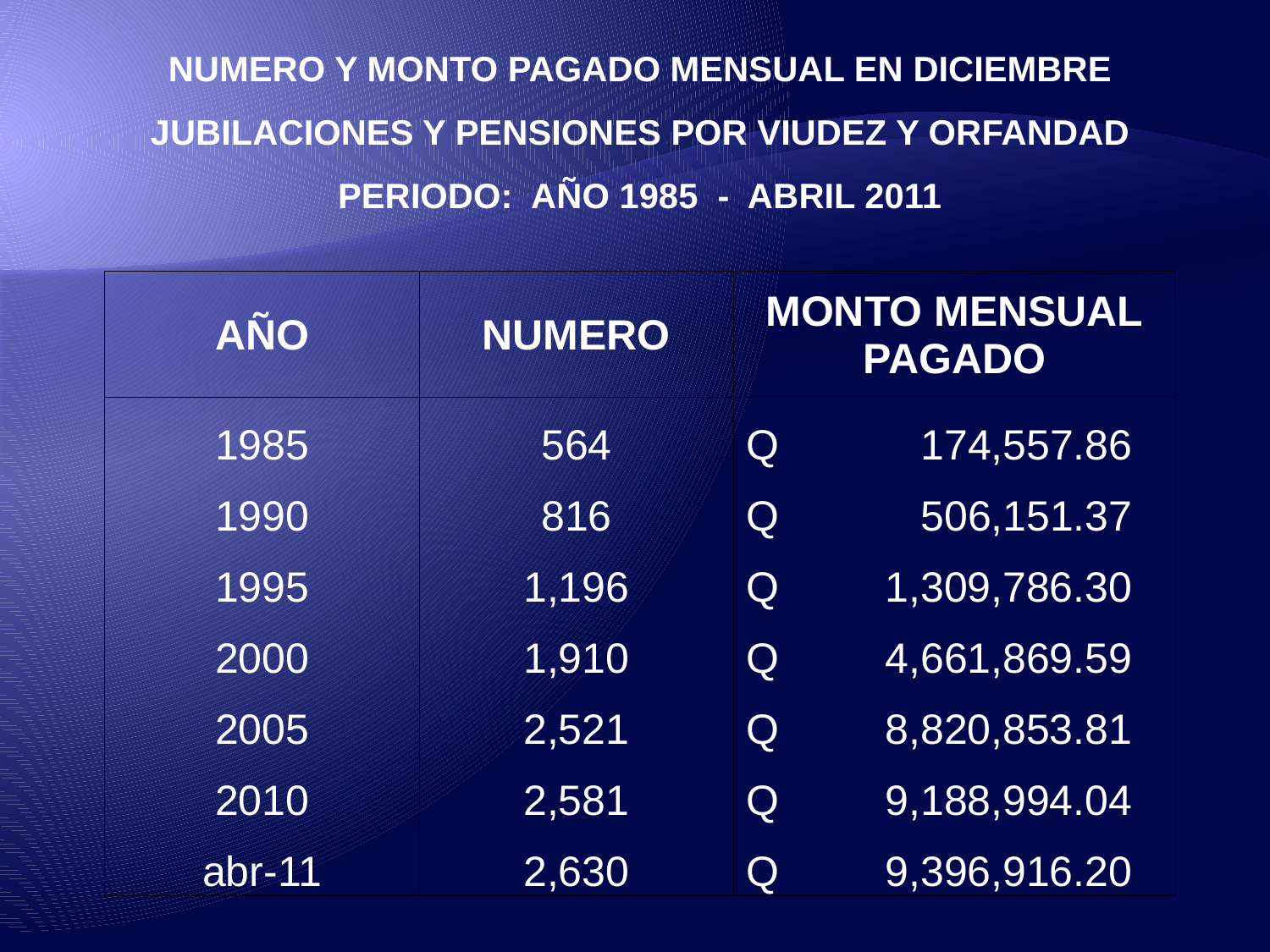

| NUMERO Y MONTO PAGADO MENSUAL EN DICIEMBRE |  |  |
| --- | --- | --- |
| JUBILACIONES Y PENSIONES POR VIUDEZ Y ORFANDAD |  |  |
| PERIODO: AÑO 1985 - ABRIL 2011 |  |  |
|  |  |  |
| AÑO | NUMERO | MONTO MENSUAL PAGADO |
| 1985 | 564 | Q 174,557.86 |
| 1990 | 816 | Q 506,151.37 |
| 1995 | 1,196 | Q 1,309,786.30 |
| 2000 | 1,910 | Q 4,661,869.59 |
| 2005 | 2,521 | Q 8,820,853.81 |
| 2010 | 2,581 | Q 9,188,994.04 |
| abr-11 | 2,630 | Q 9,396,916.20 |